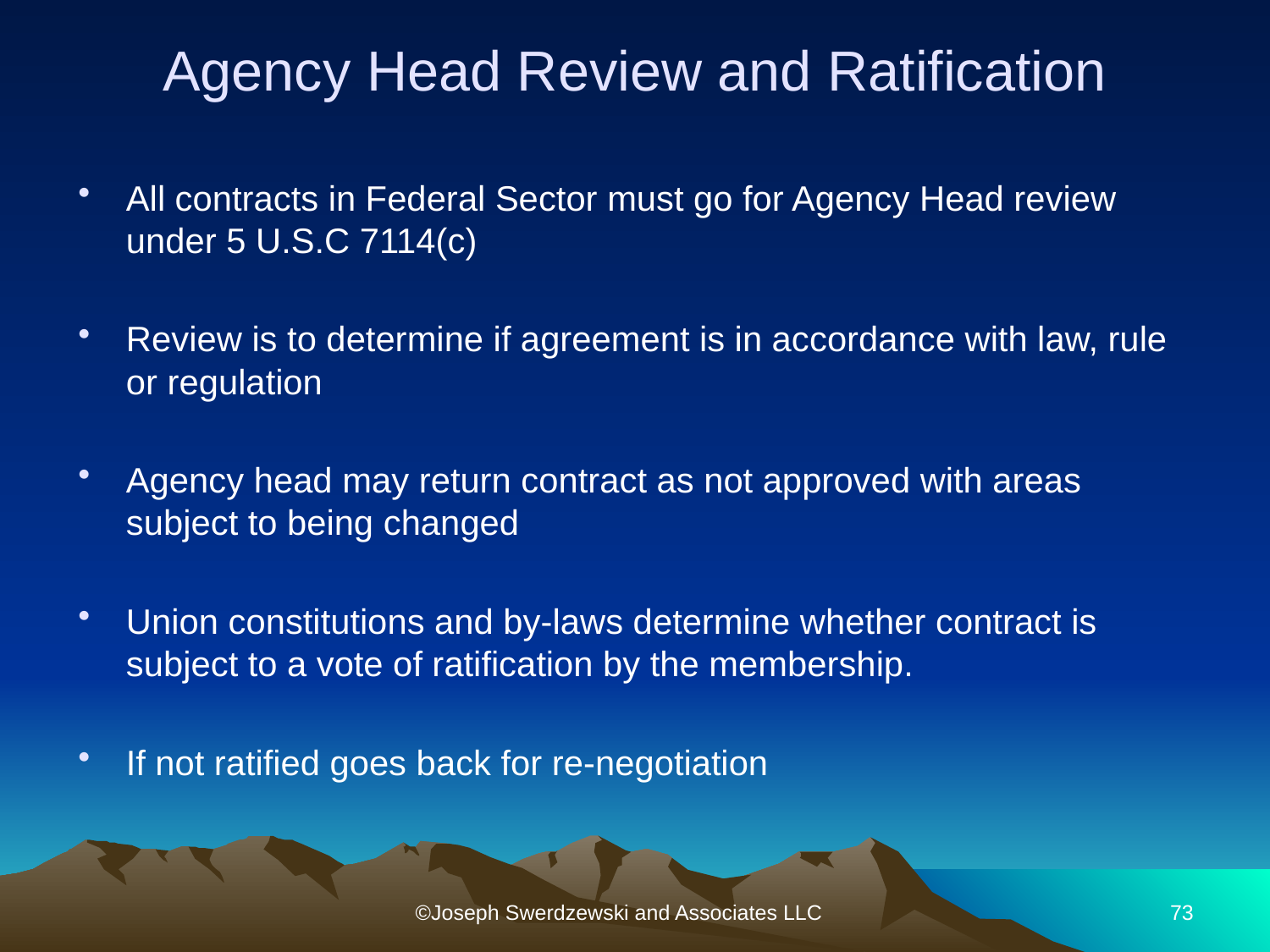

# Agency Head Review and Ratification
All contracts in Federal Sector must go for Agency Head review under 5 U.S.C 7114(c)

Review is to determine if agreement is in accordance with law, rule or regulation

Agency head may return contract as not approved with areas subject to being changed

Union constitutions and by-laws determine whether contract is subject to a vote of ratification by the membership.

If not ratified goes back for re-negotiation

©Joseph Swerdzewski and Associates LLC
73